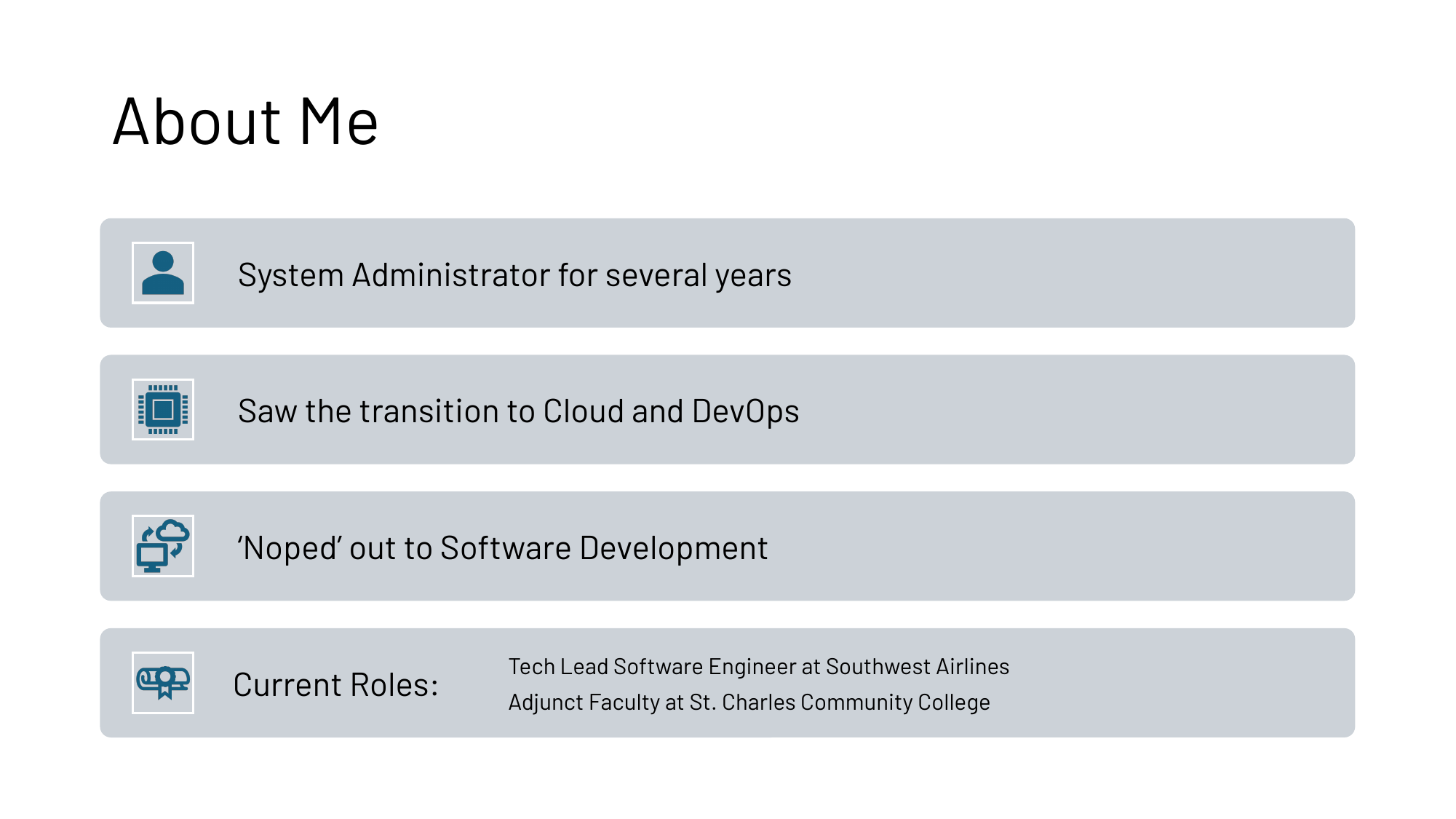

# About Me
System Administrator for several years
Saw the transition to Cloud and DevOps
‘Noped’ out to Software Development
Current Roles:
Tech Lead Software Engineer at Southwest Airlines
Adjunct Faculty at St. Charles Community College